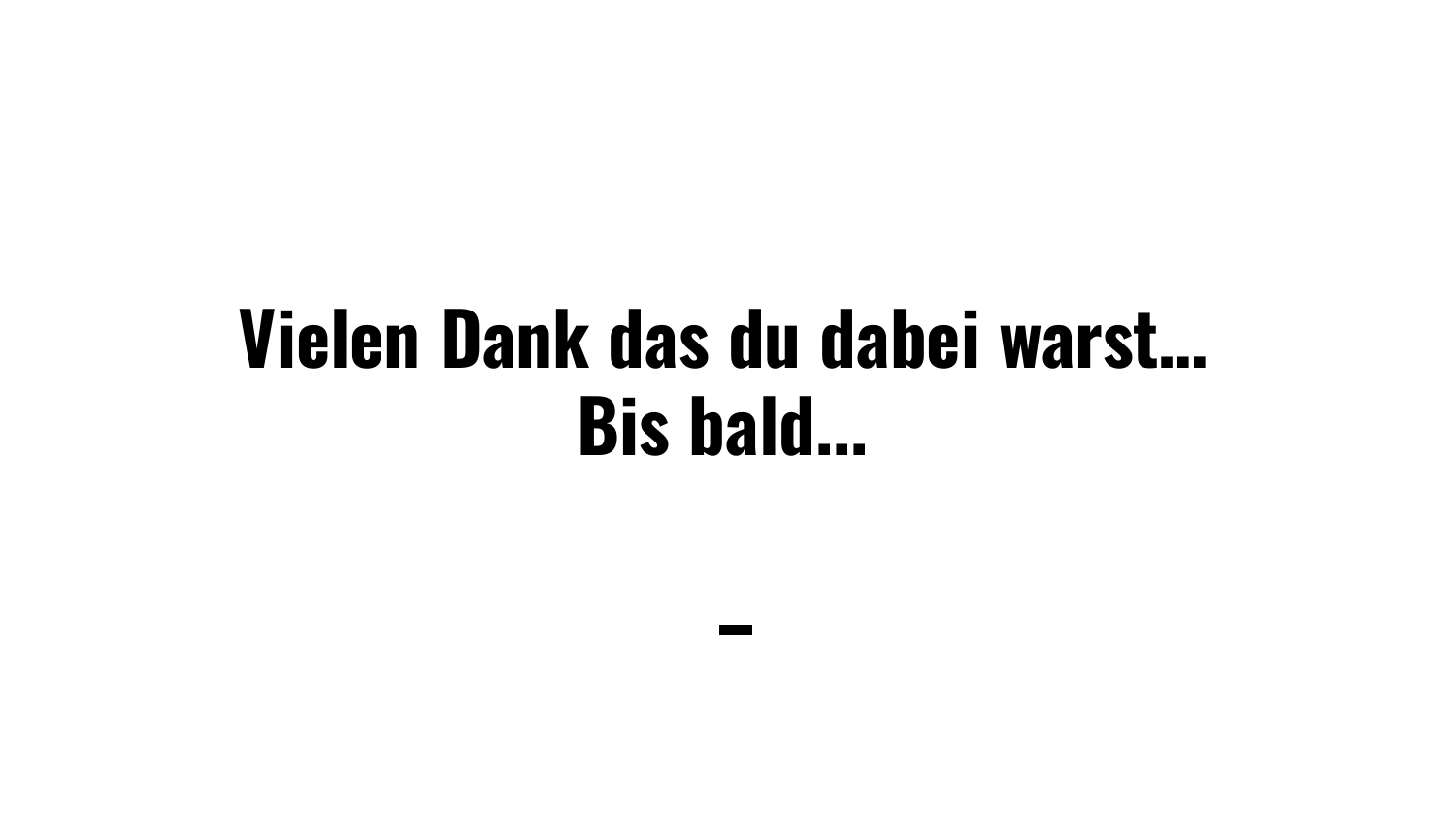

# Vielen Dank das du dabei warst… Bis bald...